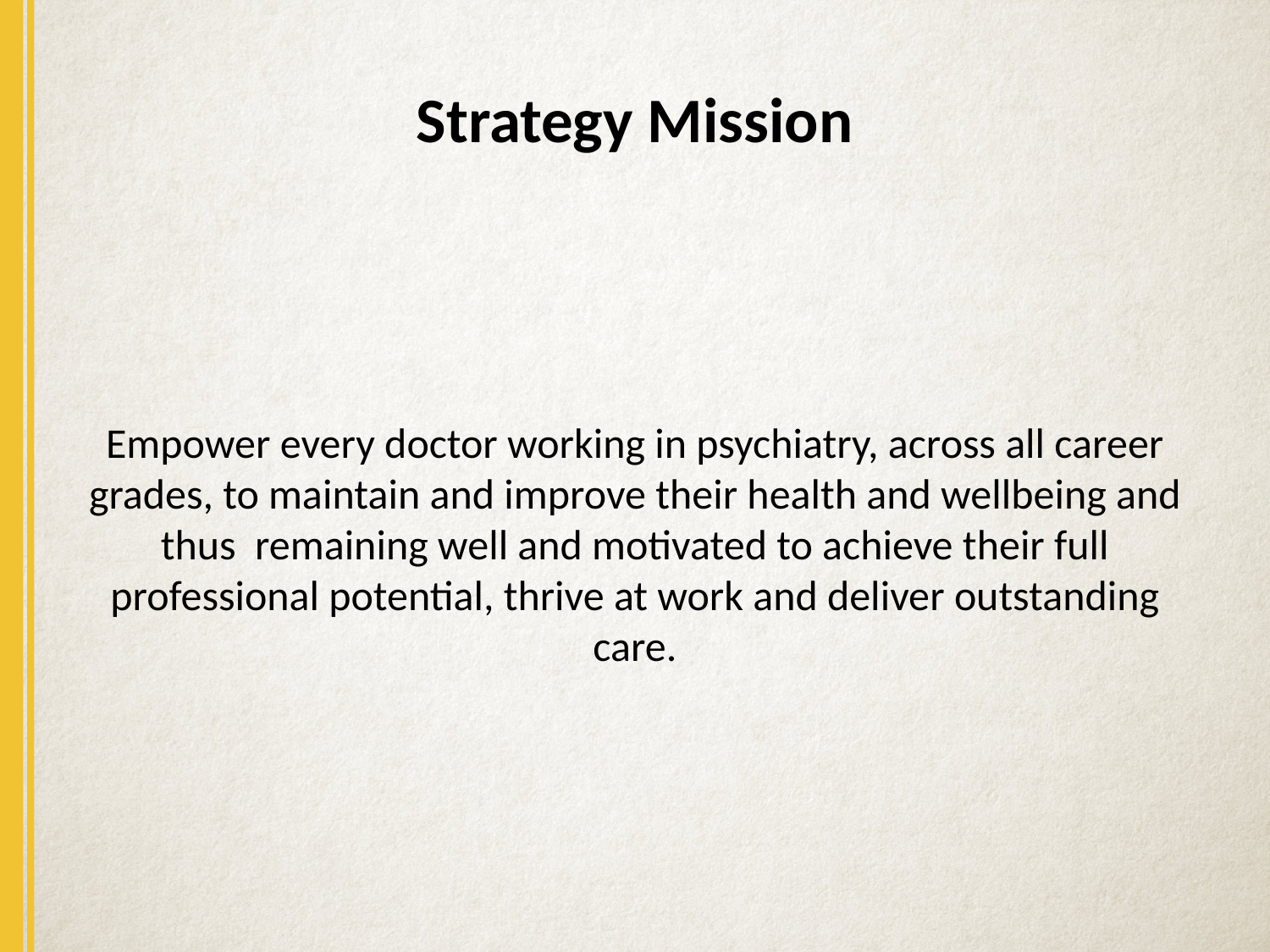

# Strategy Mission
Empower every doctor working in psychiatry, across all career grades, to maintain and improve their health and wellbeing and thus  remaining well and motivated to achieve their full professional potential, thrive at work and deliver outstanding care.